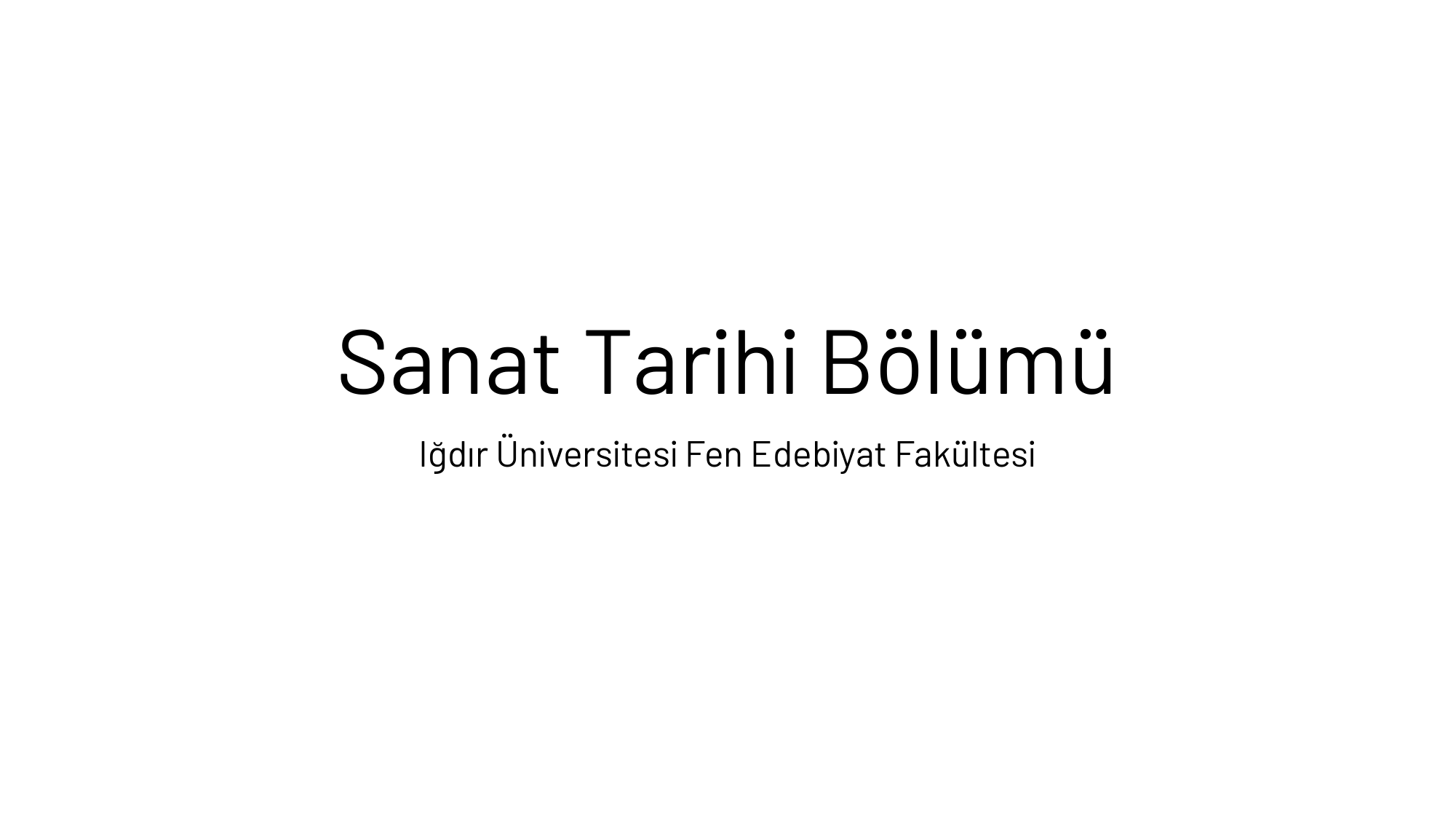

# Sanat Tarihi Bölümü
Iğdır Üniversitesi Fen Edebiyat Fakültesi